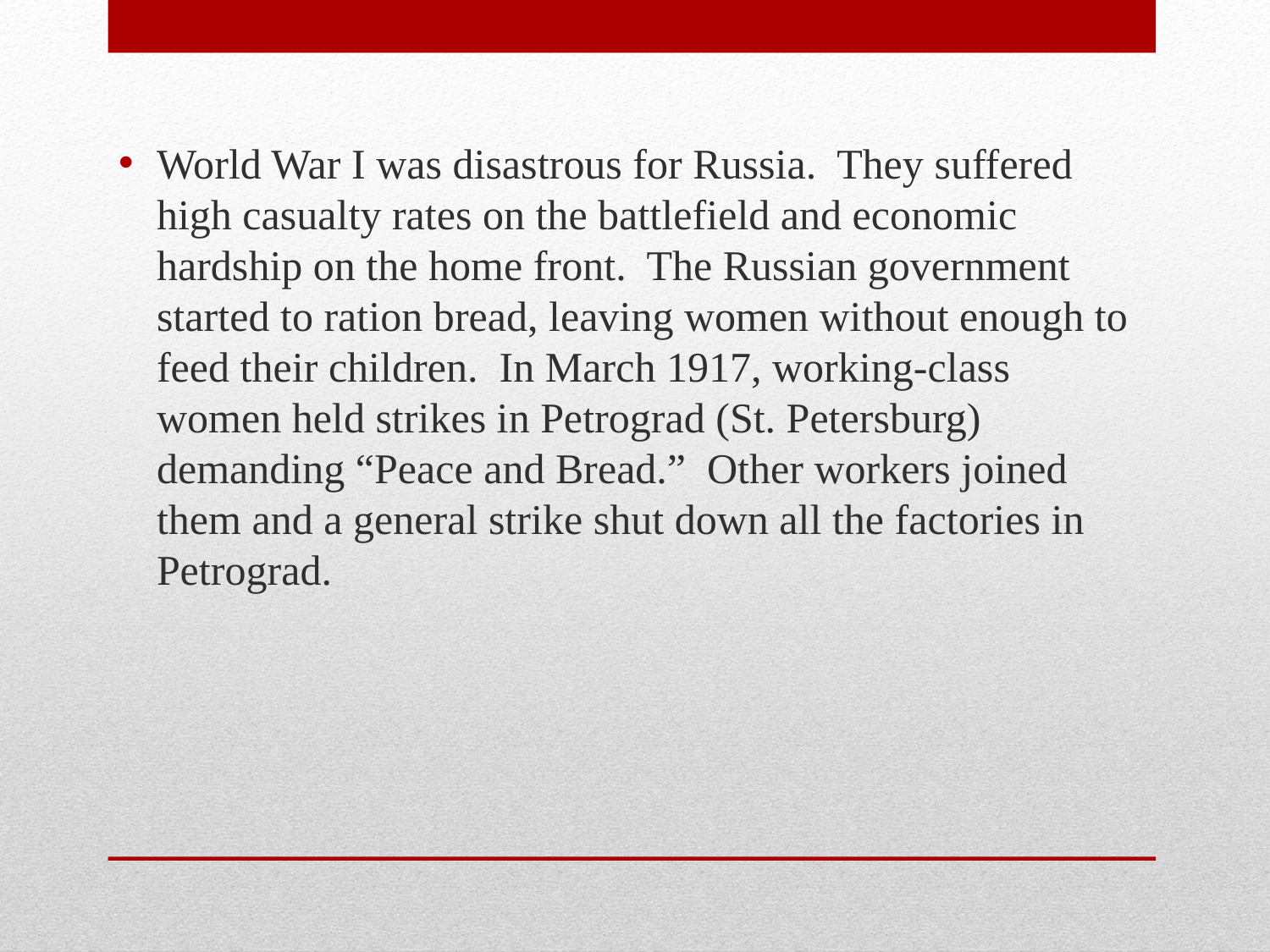

World War I was disastrous for Russia.  They suffered high casualty rates on the battlefield and economic hardship on the home front.  The Russian government started to ration bread, leaving women without enough to feed their children.  In March 1917, working-class women held strikes in Petrograd (St. Petersburg) demanding “Peace and Bread.”  Other workers joined them and a general strike shut down all the factories in Petrograd.
#